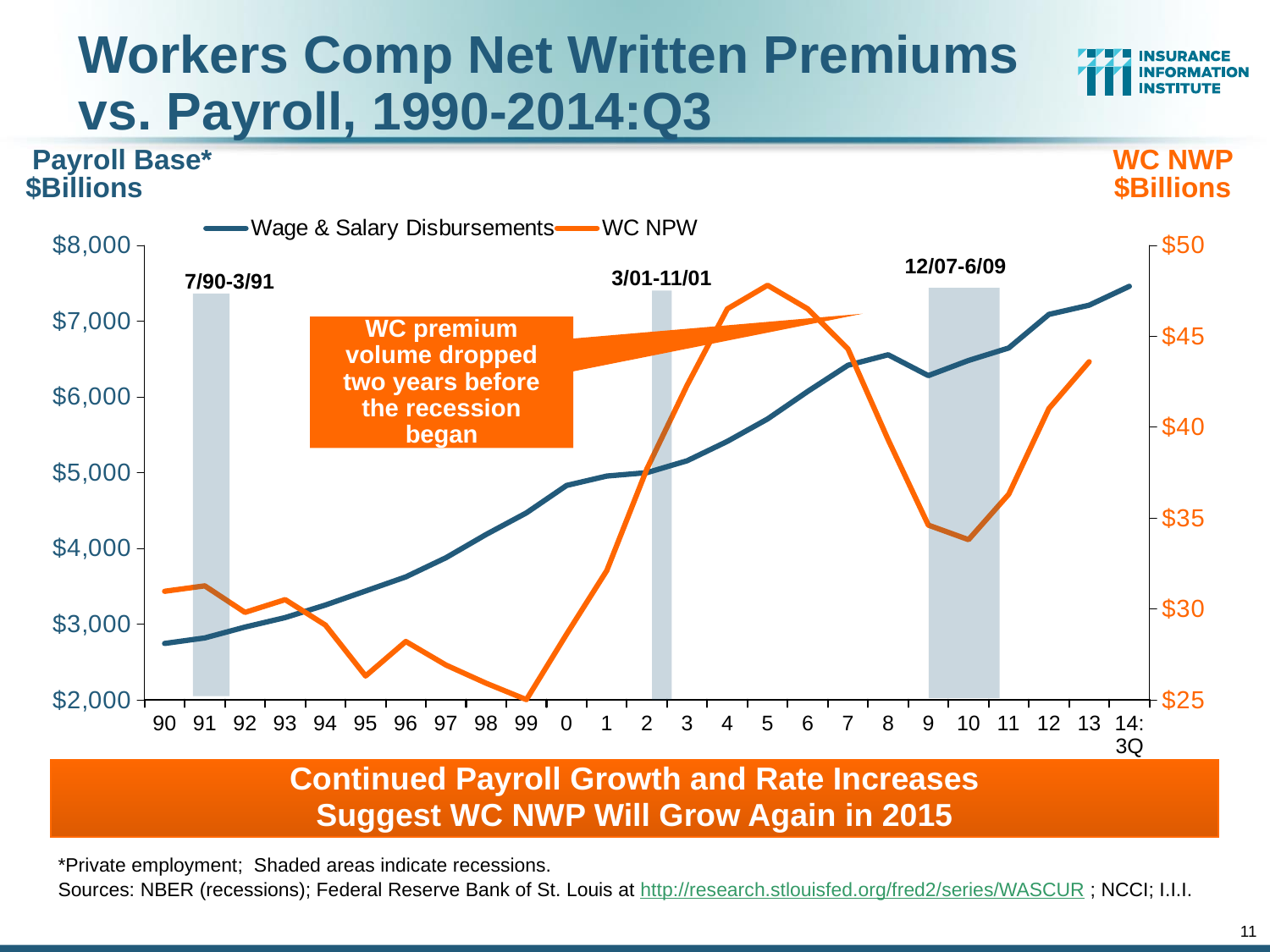

# Workers Comp Net Written Premiums vs. Payroll, 1990-2014:Q3
Payroll Base*                                                                                                                   WC NWP
$Billions                                                                                                                            $Billions

### Chart

| Category | Wage & Salary Disbursements | WC NPW |
|---|---|---|
| 90 | 2741.2 | 30.96 |
| 91 | 2814.5 | 31.26 |
| 92 | 2957.8 | 29.8 |
| 93 | 3083.1 | 30.5 |
| 94 | 3248.5 | 29.1 |
| 95 | 3434.4 | 26.3 |
| 96 | 3620.0 | 28.2 |
| 97 | 3873.7 | 26.9 |
| 98 | 4180.9 | 25.9 |
| 99 | 4465.2 | 25.0 |
| 0 | 4827.7 | 28.6 |
| 1 | 4952.2 | 32.1 |
| 2 | 4997.3 | 37.7 |
| 3 | 5154.6 | 42.3 |
| 4 | 5410.7 | 46.5 |
| 5 | 5706.0 | 47.8 |
| 6 | 6070.1 | 46.5 |
| 7 | 6415.5 | 44.3 |
| 8 | 6554.1 | 39.3 |
| 9 | 6279.1 | 34.6 |
| 10 | 6478.6 | 33.8 |
| 11 | 6643.9 | 36.3 |
| 12 | 7087.4 | 41.02 |
| 13 | 7208.5 | 43.59 |
| 14:3Q | 7457.7 | None |
12/07-6/09
3/01-11/01
7/90-3/91

WC premium volume dropped two years before the recession began
Continued Payroll Growth and Rate Increases
Suggest WC NWP Will Grow Again in 2015
*Private employment;  Shaded areas indicate recessions.
Sources: NBER (recessions); Federal Reserve Bank of St. Louis at http://research.stlouisfed.org/fred2/series/WASCUR ; NCCI; I.I.I.
11
12/01/09 - 9pm